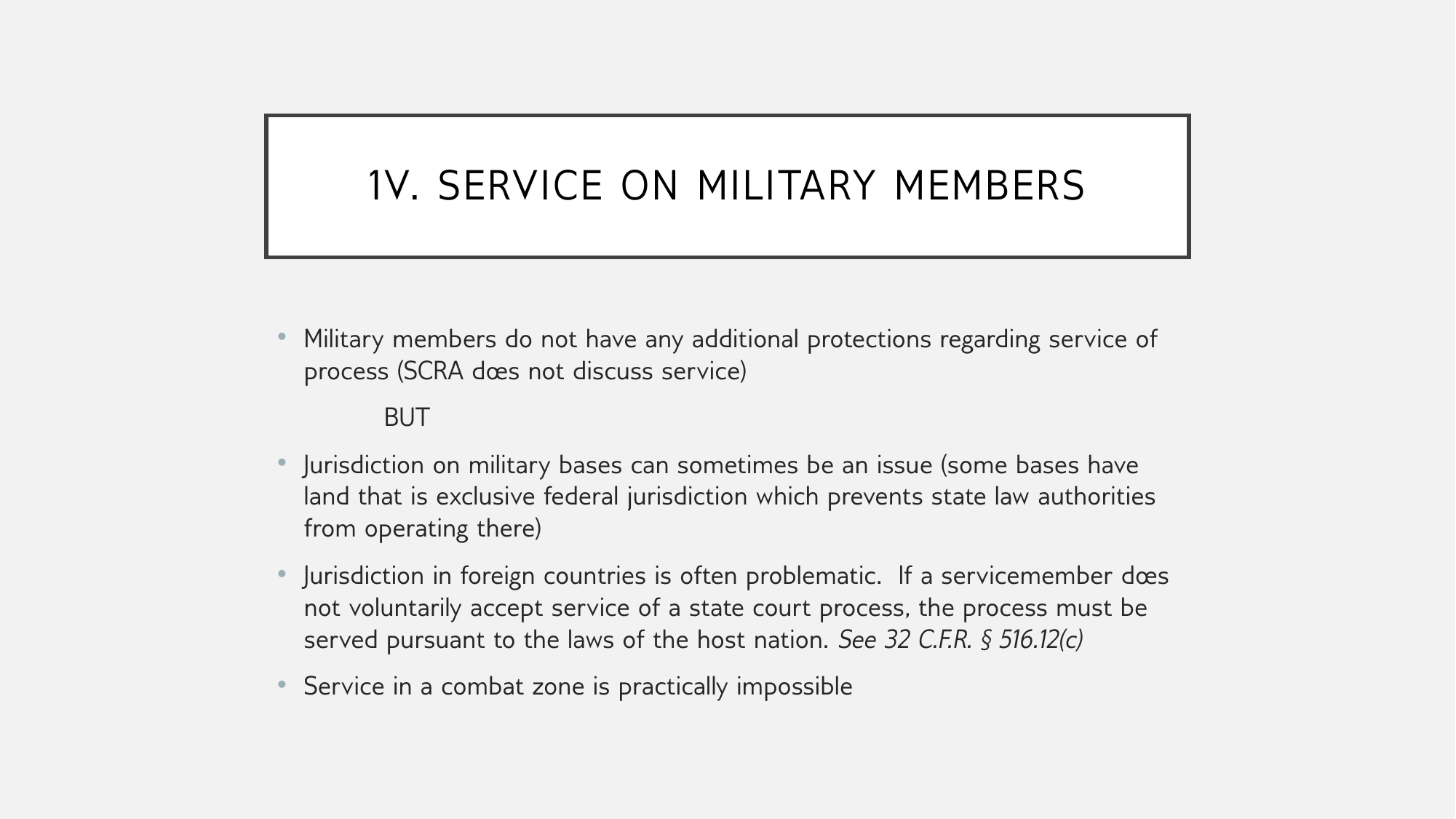

# 1v. Service on military members
Military members do not have any additional protections regarding service of process (SCRA does not discuss service)
				BUT
Jurisdiction on military bases can sometimes be an issue (some bases have land that is exclusive federal jurisdiction which prevents state law authorities from operating there)
Jurisdiction in foreign countries is often problematic.  If a servicemember does not voluntarily accept service of a state court process, the process must be served pursuant to the laws of the host nation. See 32 C.F.R. § 516.12(c)
Service in a combat zone is practically impossible